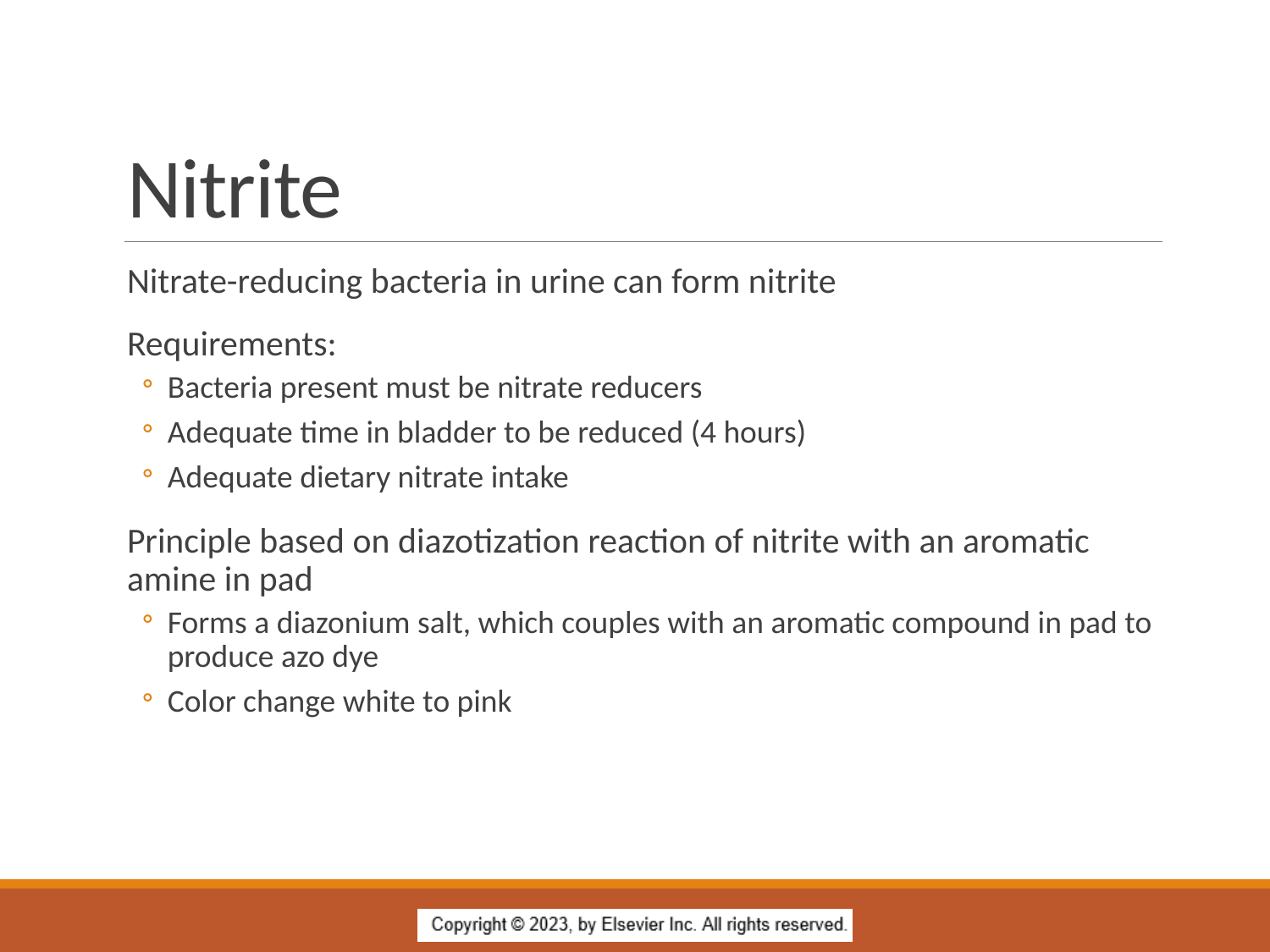

# Nitrite
Nitrate-reducing bacteria in urine can form nitrite
Requirements:
Bacteria present must be nitrate reducers
Adequate time in bladder to be reduced (4 hours)
Adequate dietary nitrate intake
Principle based on diazotization reaction of nitrite with an aromatic amine in pad
Forms a diazonium salt, which couples with an aromatic compound in pad to produce azo dye
Color change white to pink